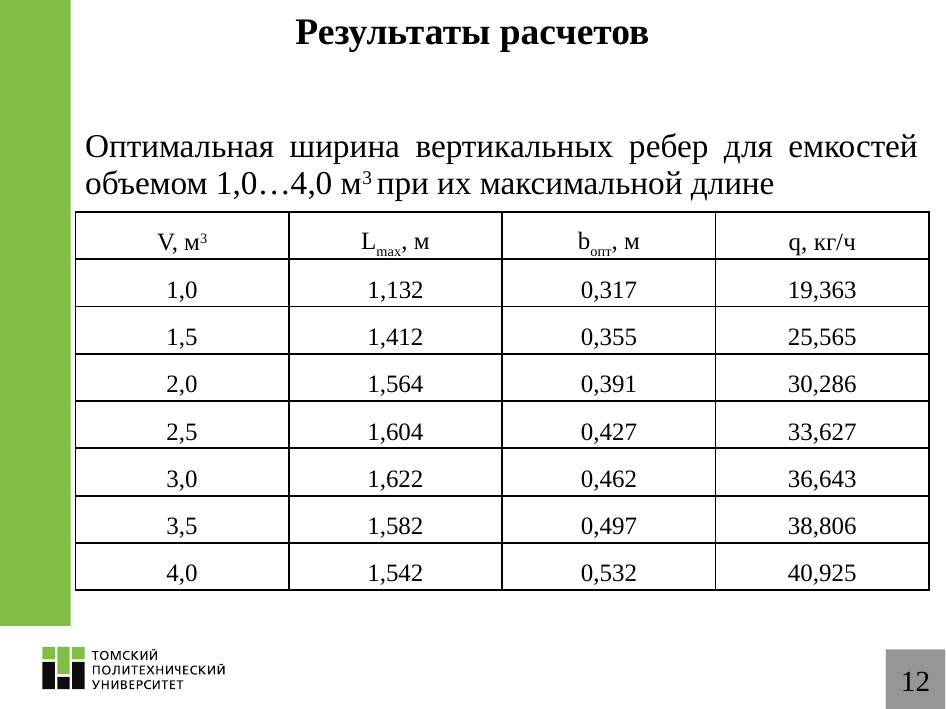

# Результаты расчетов
| Оптимальная ширина вертикальных ребер для емкостей объемом 1,0…4,0 м3 при их максимальной длине |  |  |  |
| --- | --- | --- | --- |
| V, м3 | Lmax, м | bопт, м | q, кг/ч |
| 1,0 | 1,132 | 0,317 | 19,363 |
| 1,5 | 1,412 | 0,355 | 25,565 |
| 2,0 | 1,564 | 0,391 | 30,286 |
| 2,5 | 1,604 | 0,427 | 33,627 |
| 3,0 | 1,622 | 0,462 | 36,643 |
| 3,5 | 1,582 | 0,497 | 38,806 |
| 4,0 | 1,542 | 0,532 | 40,925 |

12